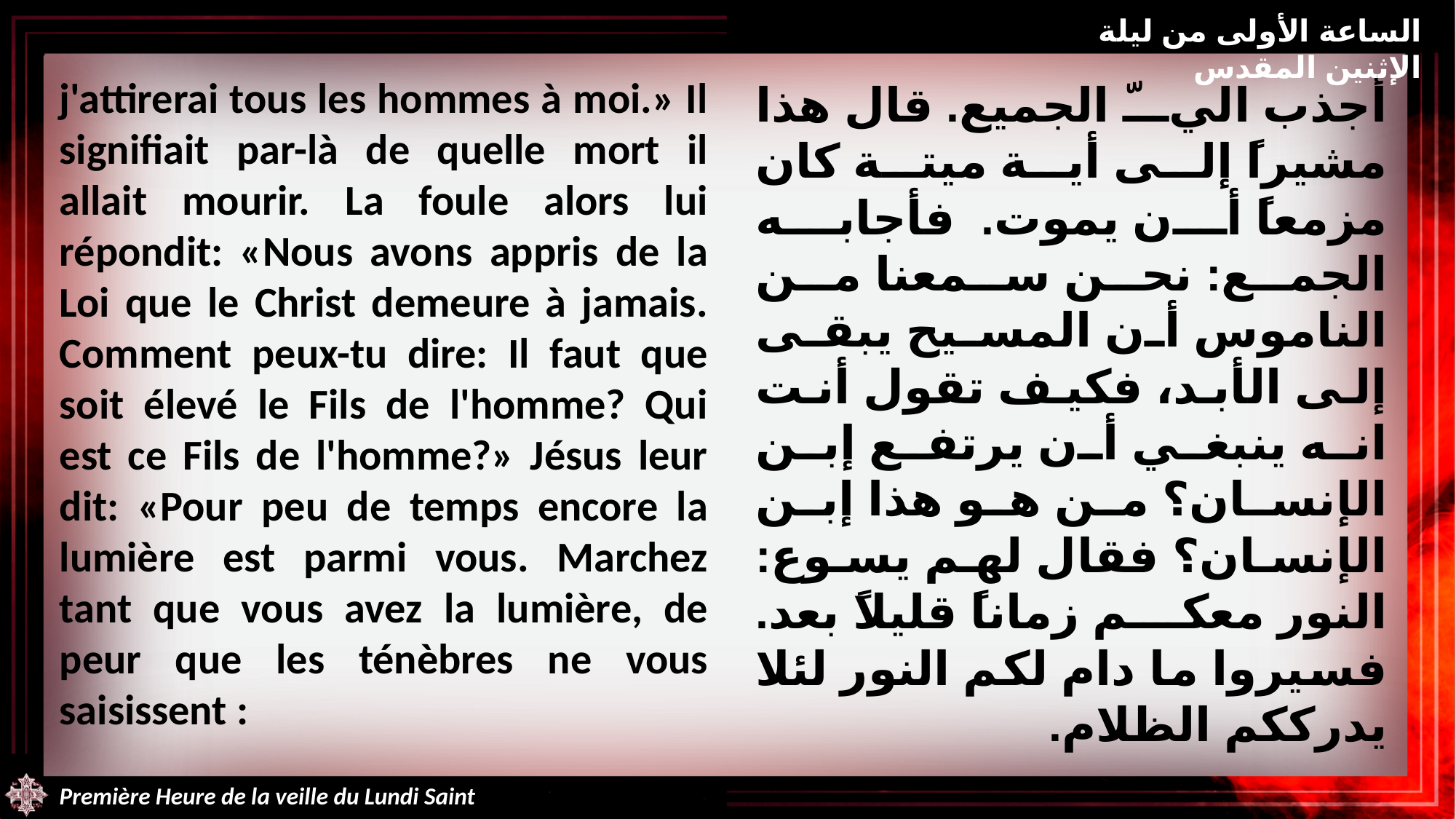

الساعة الأولى من ليلة الإثنين المقدس
j'attirerai tous les hommes à moi.» Il signifiait par-là de quelle mort il allait mourir. La foule alors lui répondit: «Nous avons appris de la Loi que le Christ demeure à jamais. Comment peux-tu dire: Il faut que soit élevé le Fils de l'homme? Qui est ce Fils de l'homme?» Jésus leur dit: «Pour peu de temps encore la lumière est parmi vous. Marchez tant que vous avez la lumière, de peur que les ténèbres ne vous saisissent :
أجذب اليّ الجميع. قال هذا مشيراً إلى أية ميتة كان مزمعاً أن يموت.  فأجابه الجمع: نحن سمعنا من الناموس أن المسيح يبقى إلى الأبد، فكيف تقول أنت انه ينبغي أن يرتفع إبن الإنسان؟ من هو هذا إبن الإنسان؟ فقال لهم يسوع: النور معكم زماناً قليلاً بعد. فسيروا ما دام لكم النور لئلا يدرككم الظلام.
Première Heure de la veille du Lundi Saint